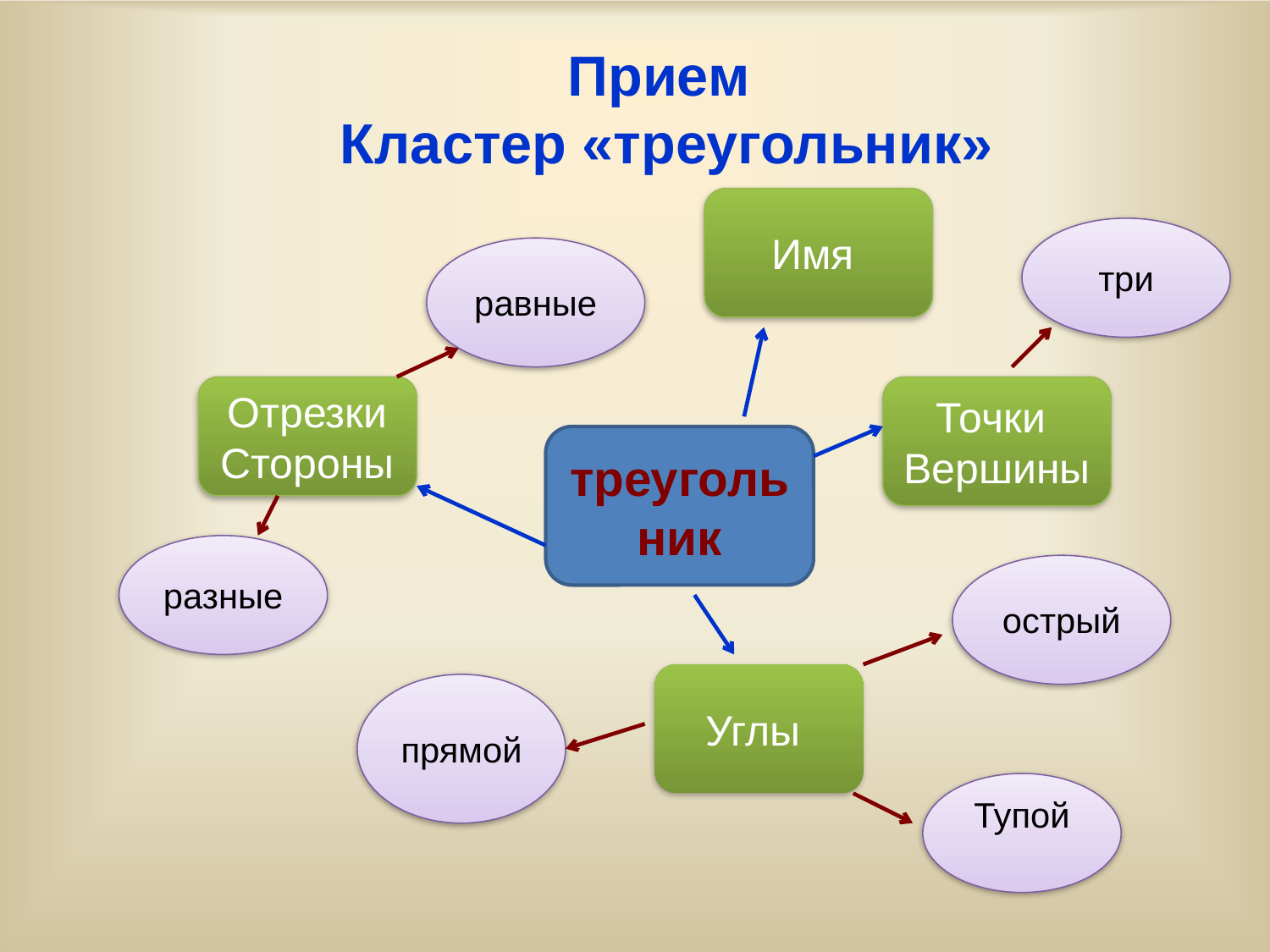

# Прием Кластер «треугольник»
Имя
три
равные
Отрезки
Стороны
Точки
Вершины
треугольник
разные
острый
Углы
прямой
Тупой